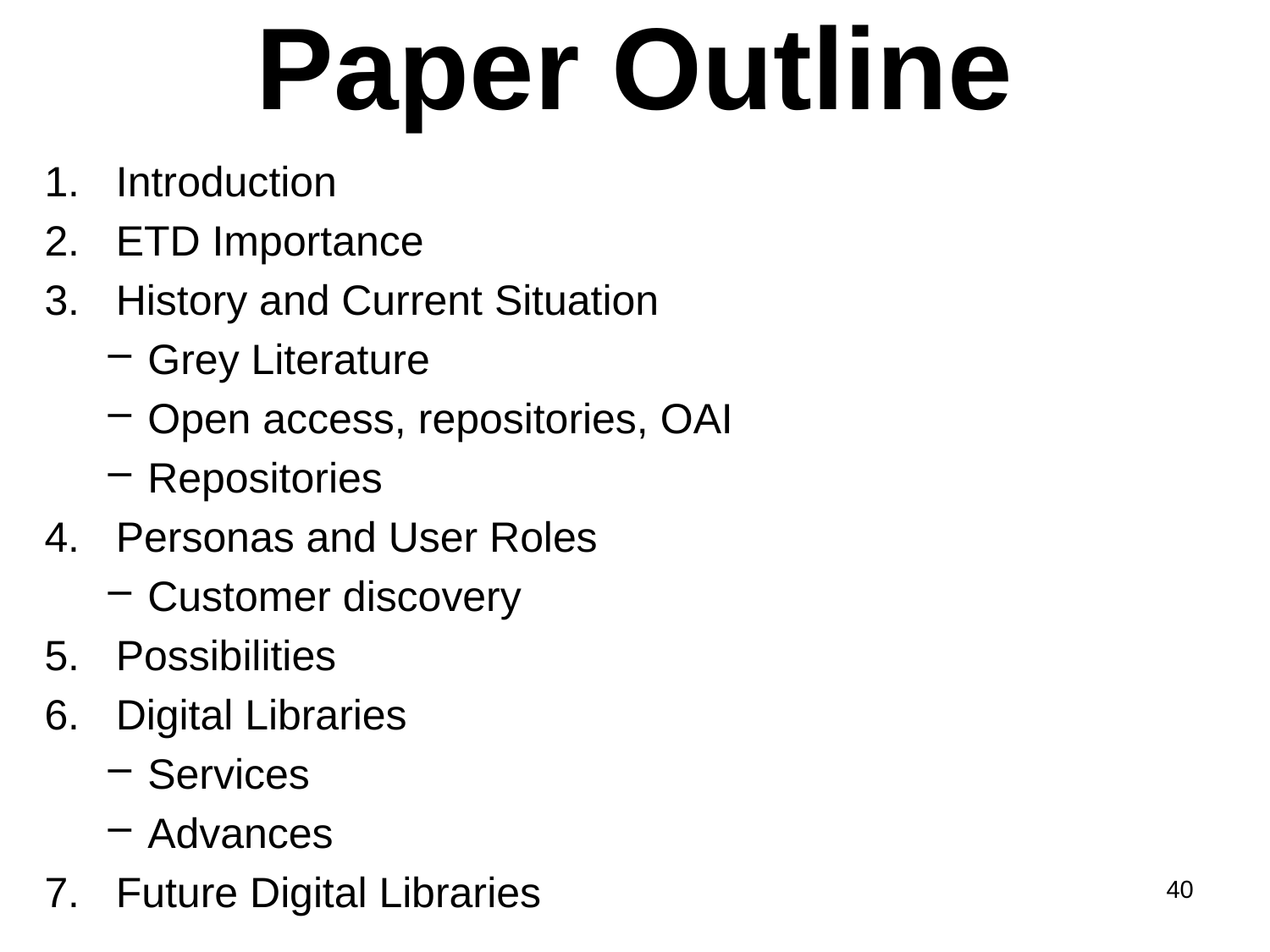

# Paper Outline
Introduction
ETD Importance
History and Current Situation
Grey Literature
Open access, repositories, OAI
Repositories
Personas and User Roles
Customer discovery
Possibilities
Digital Libraries
Services
Advances
Future Digital Libraries

40